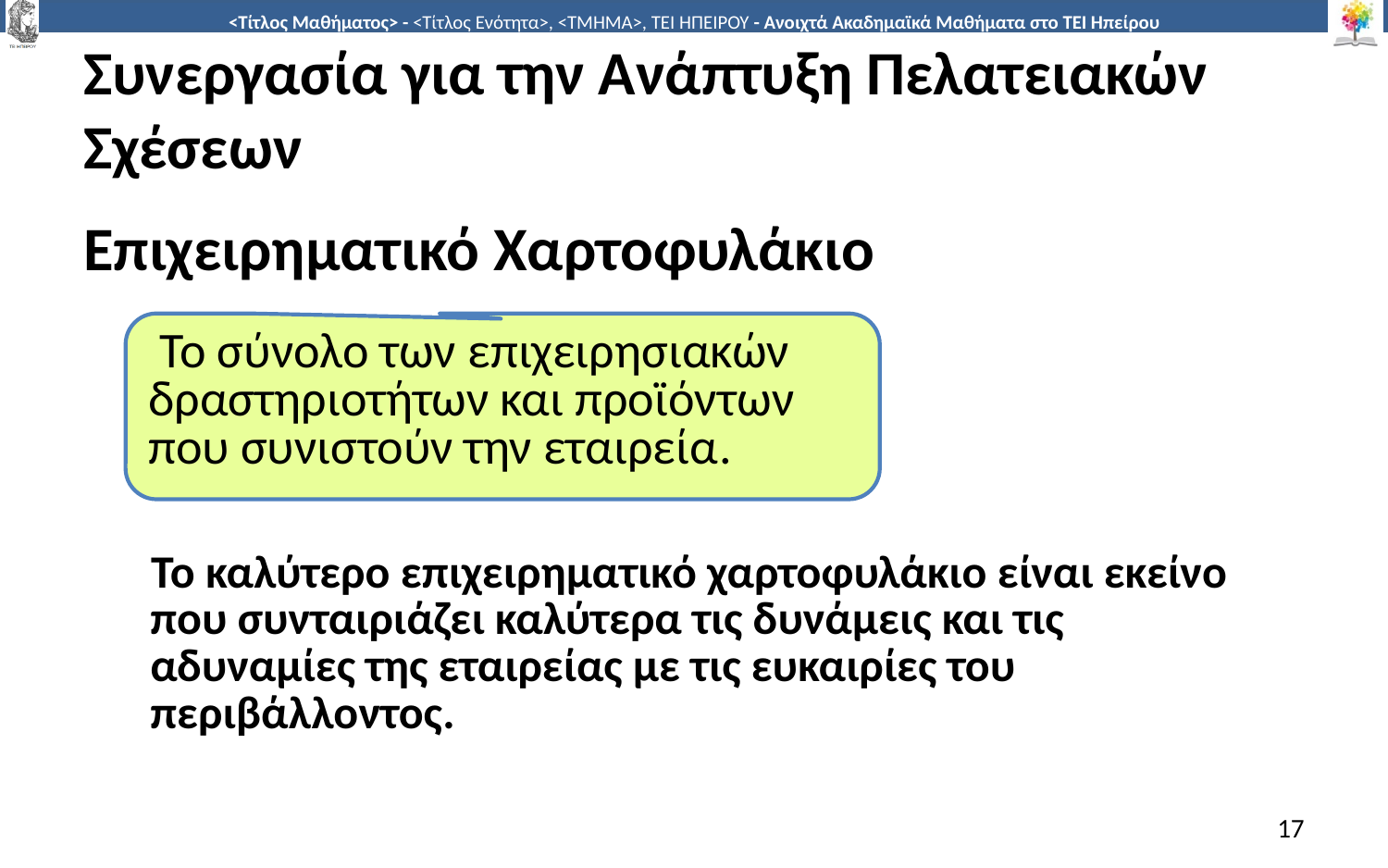

# Συνεργασία για την Ανάπτυξη Πελατειακών Σχέσεων
Επιχειρηματικό Χαρτοφυλάκιο

 Το σύνολο των επιχειρησιακών δραστηριοτήτων και προϊόντων που συνιστούν την εταιρεία.
Το καλύτερο επιχειρηματικό χαρτοφυλάκιο είναι εκείνο που συνταιριάζει καλύτερα τις δυνάμεις και τις αδυναμίες της εταιρείας με τις ευκαιρίες του περιβάλλοντος.
17